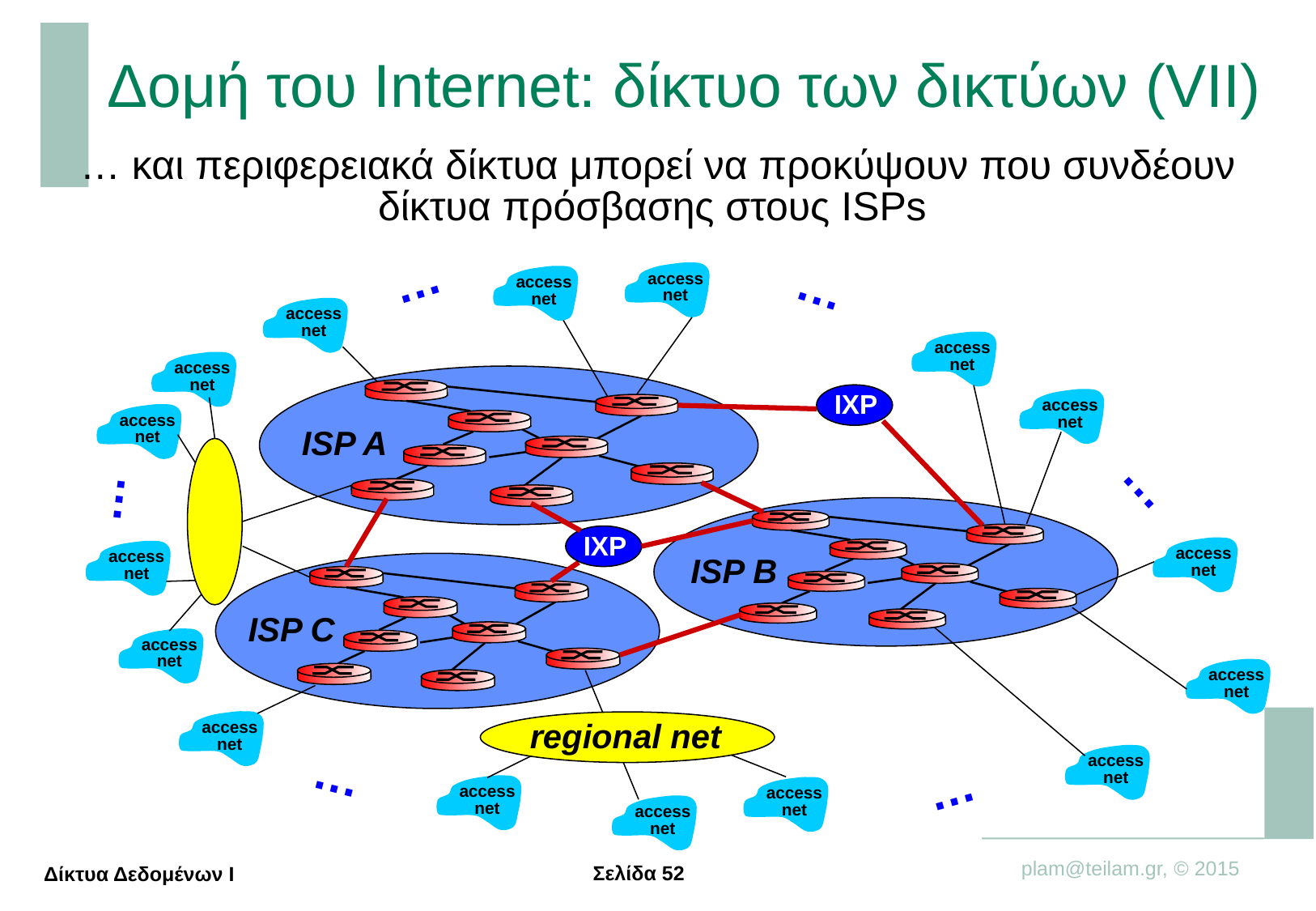

Δομή του Internet: δίκτυο των δικτύων (VII)
… και περιφερειακά δίκτυα μπορεί να προκύψουν που συνδέουν δίκτυα πρόσβασης στους ISPs
…
…

access
net

access
net

access
net

access
net

access
net

access
net

access
net
…
…

access
net

access
net

access
net

access
net

access
net

access
net
…

access
net

access
net
…

access
net

ISP A

IXP

ISP B

IXP

ISP C

regional net